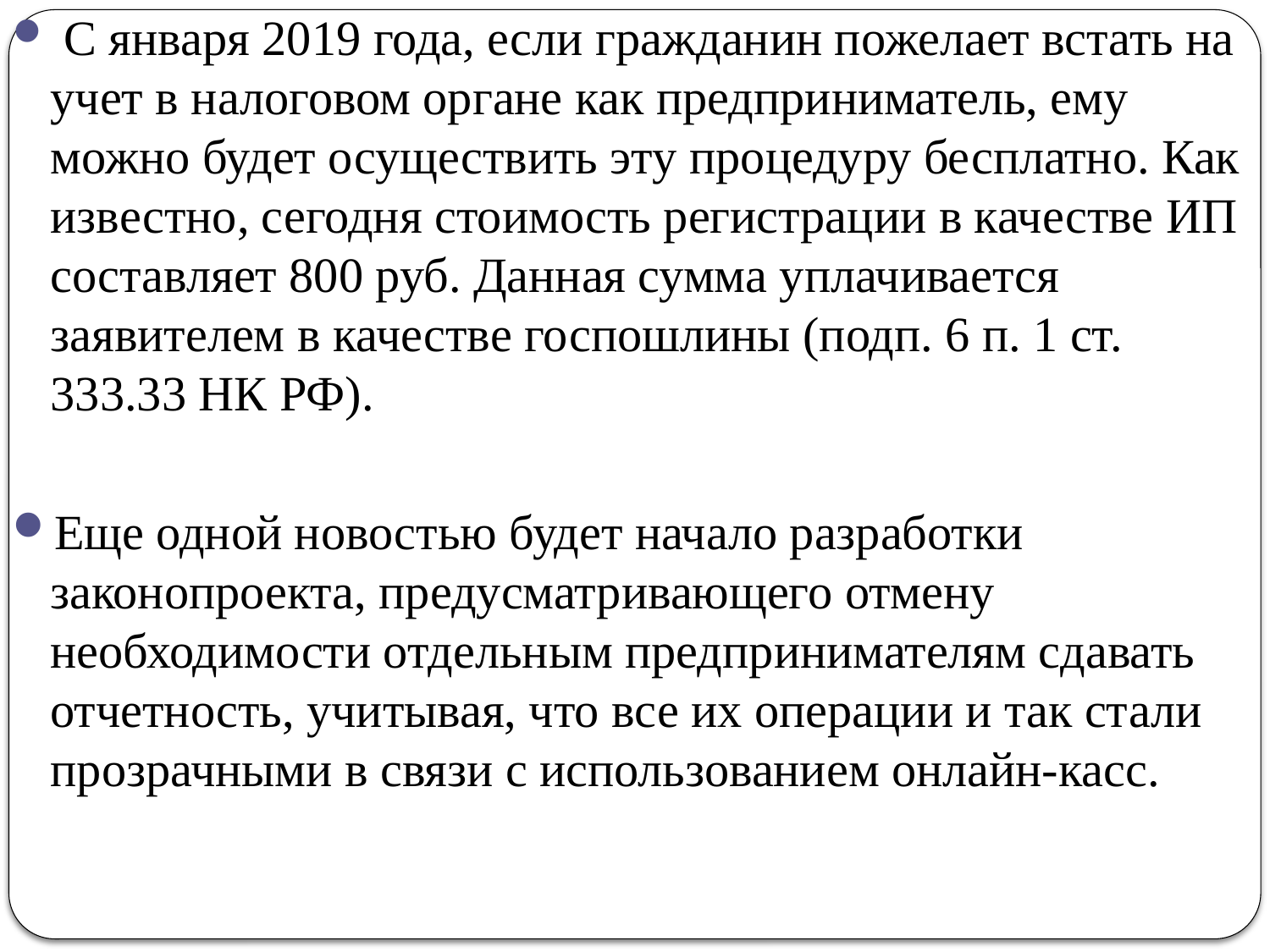

С января 2019 года, если гражданин пожелает встать на учет в налоговом органе как предприниматель, ему можно будет осуществить эту процедуру бесплатно. Как известно, сегодня стоимость регистрации в качестве ИП составляет 800 руб. Данная сумма уплачивается заявителем в качестве госпошлины (подп. 6 п. 1 ст. 333.33 НК РФ).

Еще одной новостью будет начало разработки законопроекта, предусматривающего отмену необходимости отдельным предпринимателям сдавать отчетность, учитывая, что все их операции и так стали прозрачными в связи с использованием онлайн-касс.